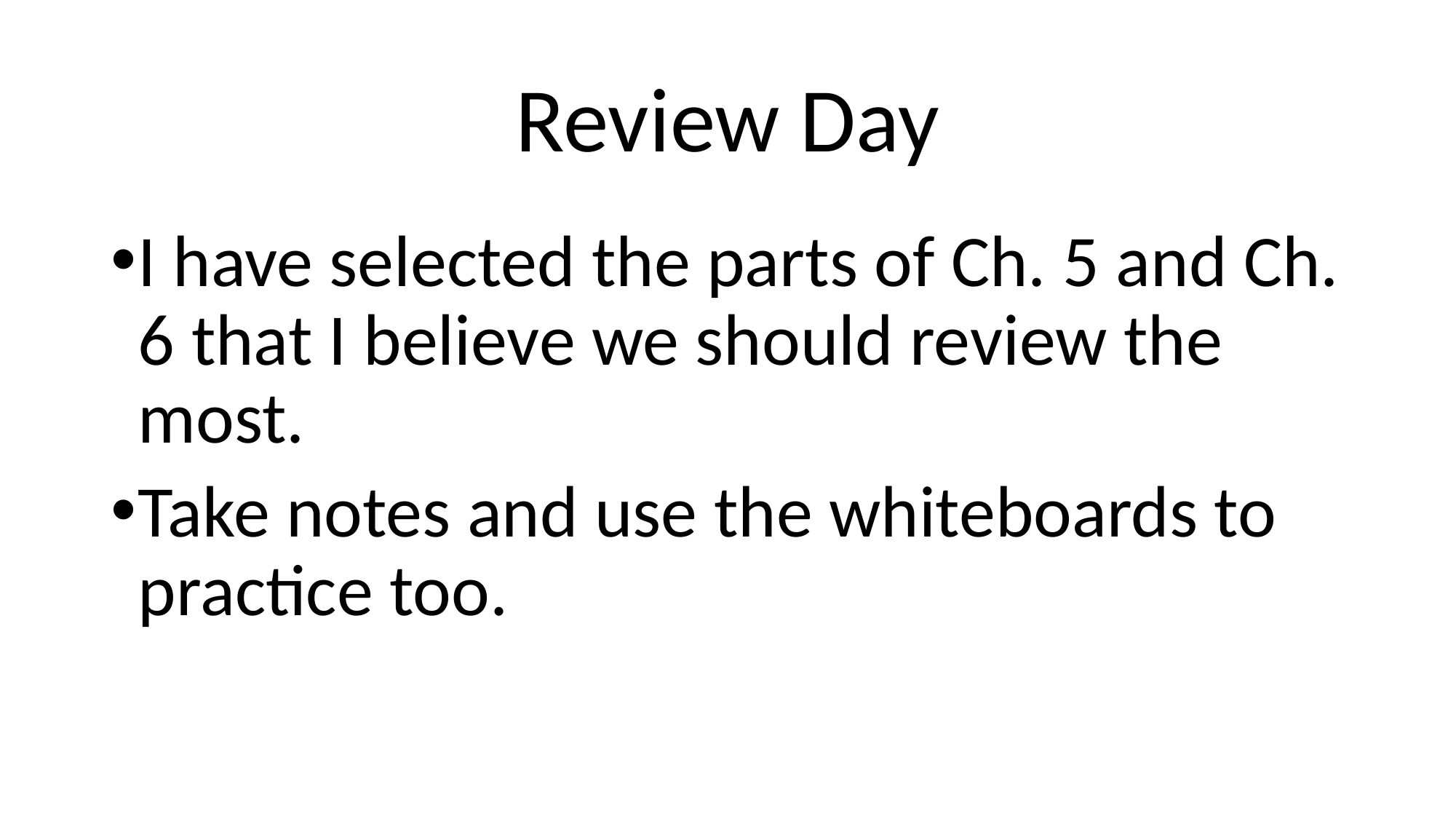

# Review Day
I have selected the parts of Ch. 5 and Ch. 6 that I believe we should review the most.
Take notes and use the whiteboards to practice too.